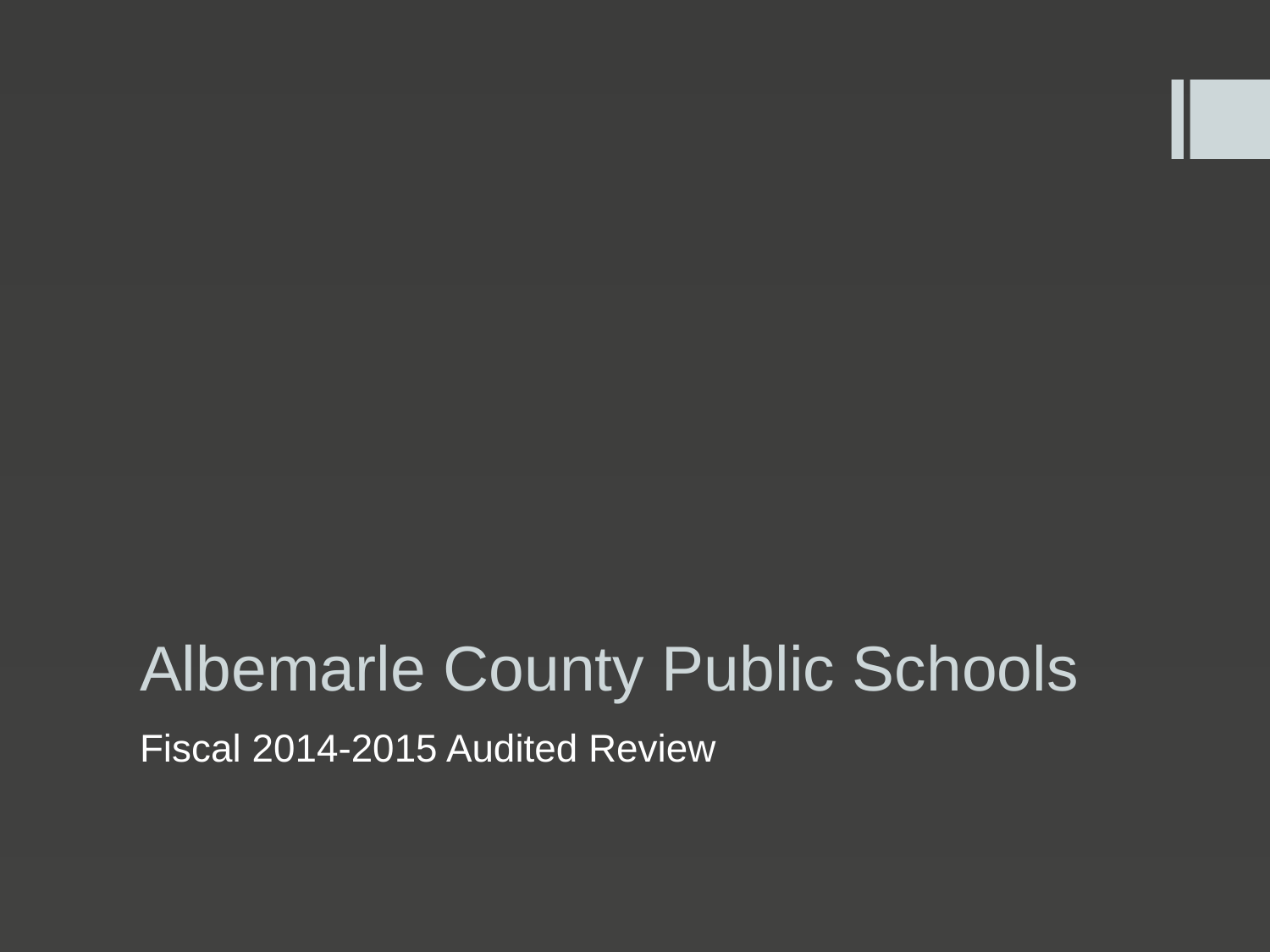

# Albemarle County Public Schools
Fiscal 2014-2015 Audited Review